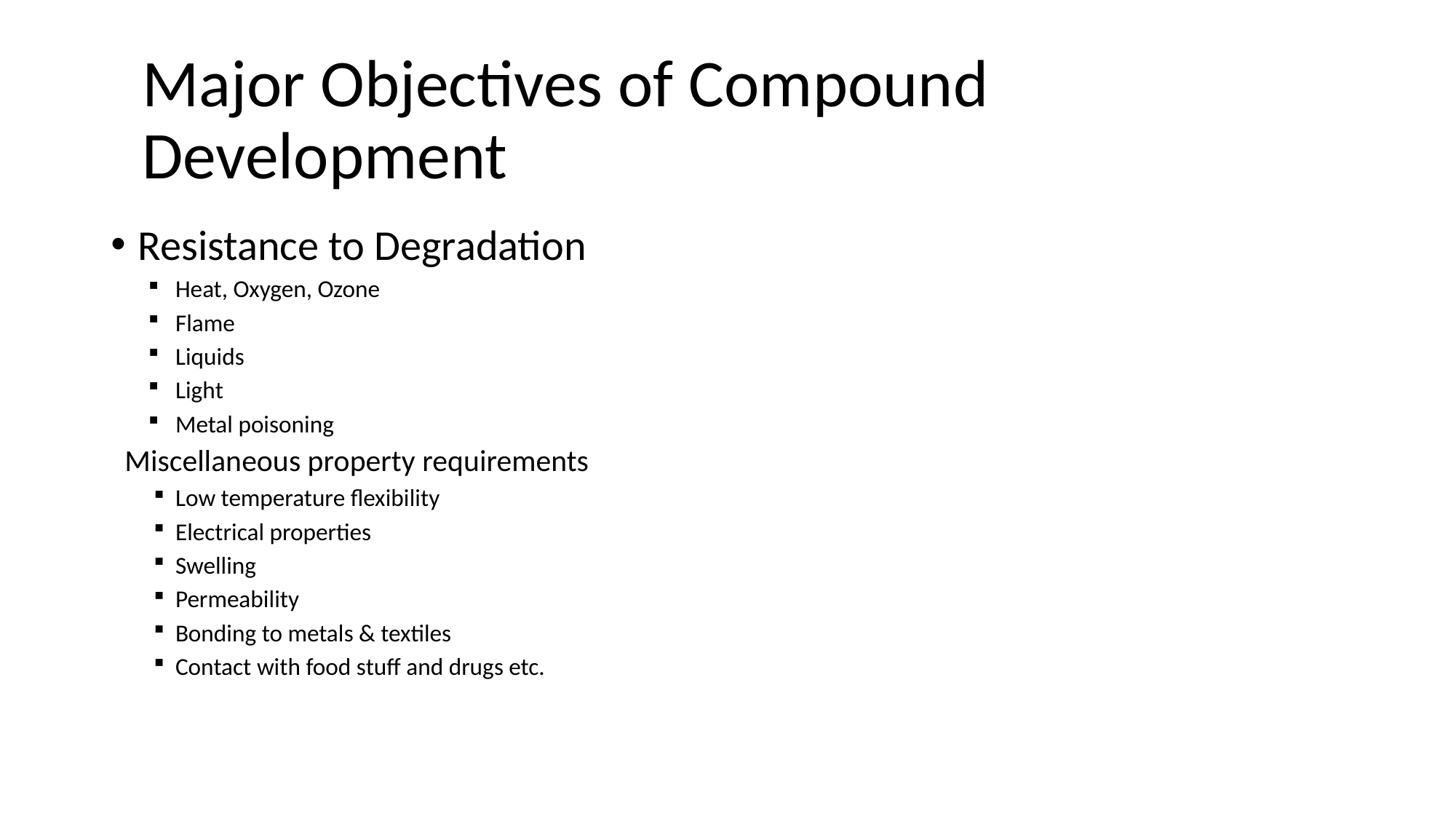

# Major Objectives of Compound Development
Resistance to Degradation
Heat, Oxygen, Ozone
Flame
Liquids
Light
Metal poisoning
  Miscellaneous property requirements
Low temperature flexibility
Electrical properties
Swelling
Permeability
Bonding to metals & textiles
Contact with food stuff and drugs etc.